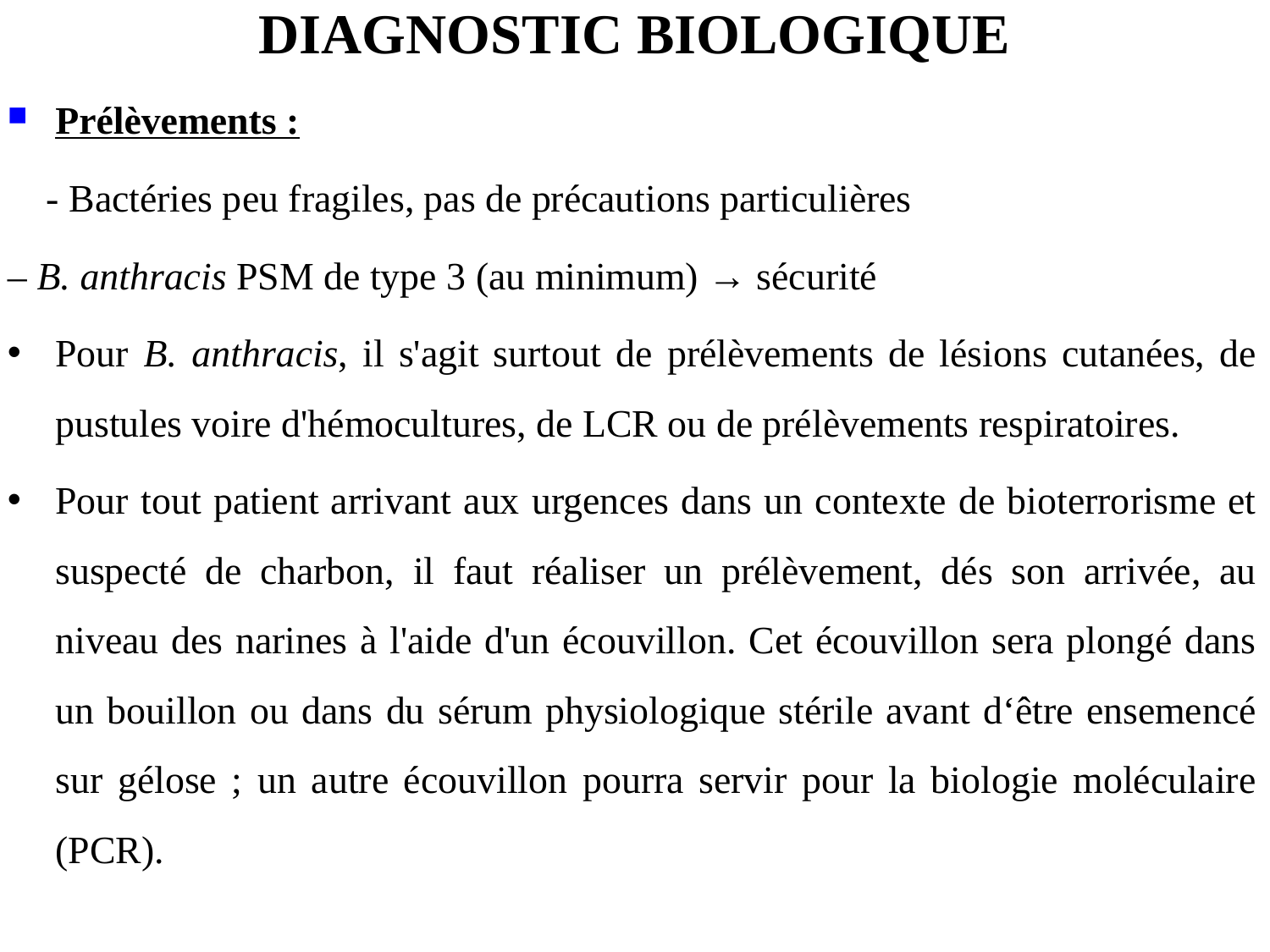

# DIAGNOSTIC BIOLOGIQUE
Prélèvements :
    - Bactéries peu fragiles, pas de précautions particulières
– B. anthracis PSM de type 3 (au minimum) → sécurité
Pour B. anthracis, il s'agit surtout de prélèvements de lésions cutanées, de pustules voire d'hémocultures, de LCR ou de prélèvements respiratoires.
Pour tout patient arrivant aux urgences dans un contexte de bioterrorisme et suspecté de charbon, il faut réaliser un prélèvement, dés son arrivée, au niveau des narines à l'aide d'un écouvillon. Cet écouvillon sera plongé dans un bouillon ou dans du sérum physiologique stérile avant d‘être ensemencé sur gélose ; un autre écouvillon pourra servir pour la biologie moléculaire (PCR).